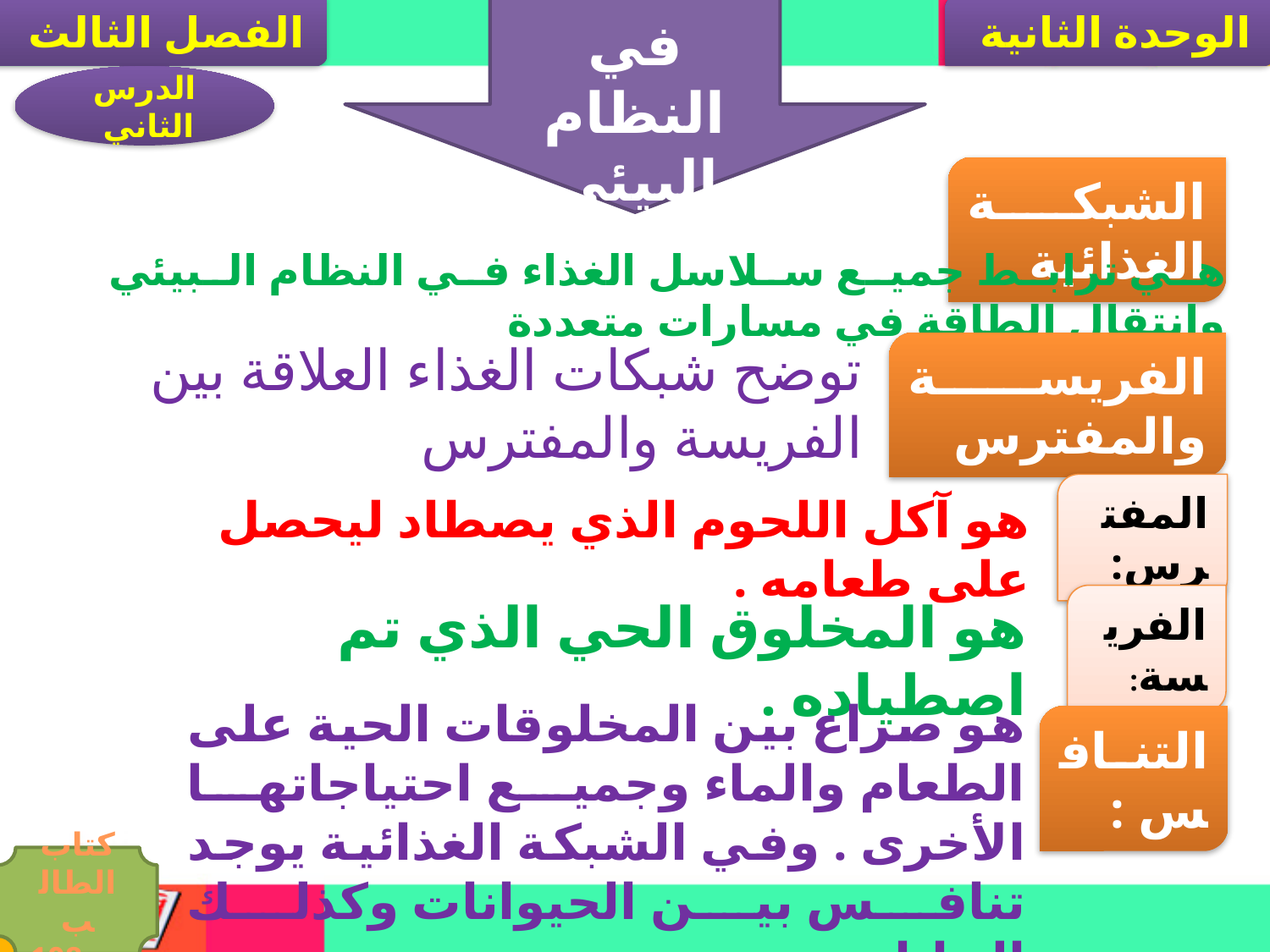

الفصل الثالث
العلاقات في النظام البيئي
الوحدة الثانية
الدرس الثاني
الشبكة الغذائية
هي ترابط جميع سلاسل الغذاء في النظام البيئي وانتقال الطاقة في مسارات متعددة
توضح شبكات الغذاء العلاقة بين الفريسة والمفترس
الفريسة والمفترس
المفترس:
هو آكل اللحوم الذي يصطاد ليحصل على طعامه .
هو المخلوق الحي الذي تم اصطياده .
الفريسة:
هو صراع بين المخلوقات الحية على الطعام والماء وجميع احتياجاتها الأخرى . وفي الشبكة الغذائية يوجد تنافس بين الحيوانات وكذلك النباتات .
التنافس :
كتاب الطالب ص108